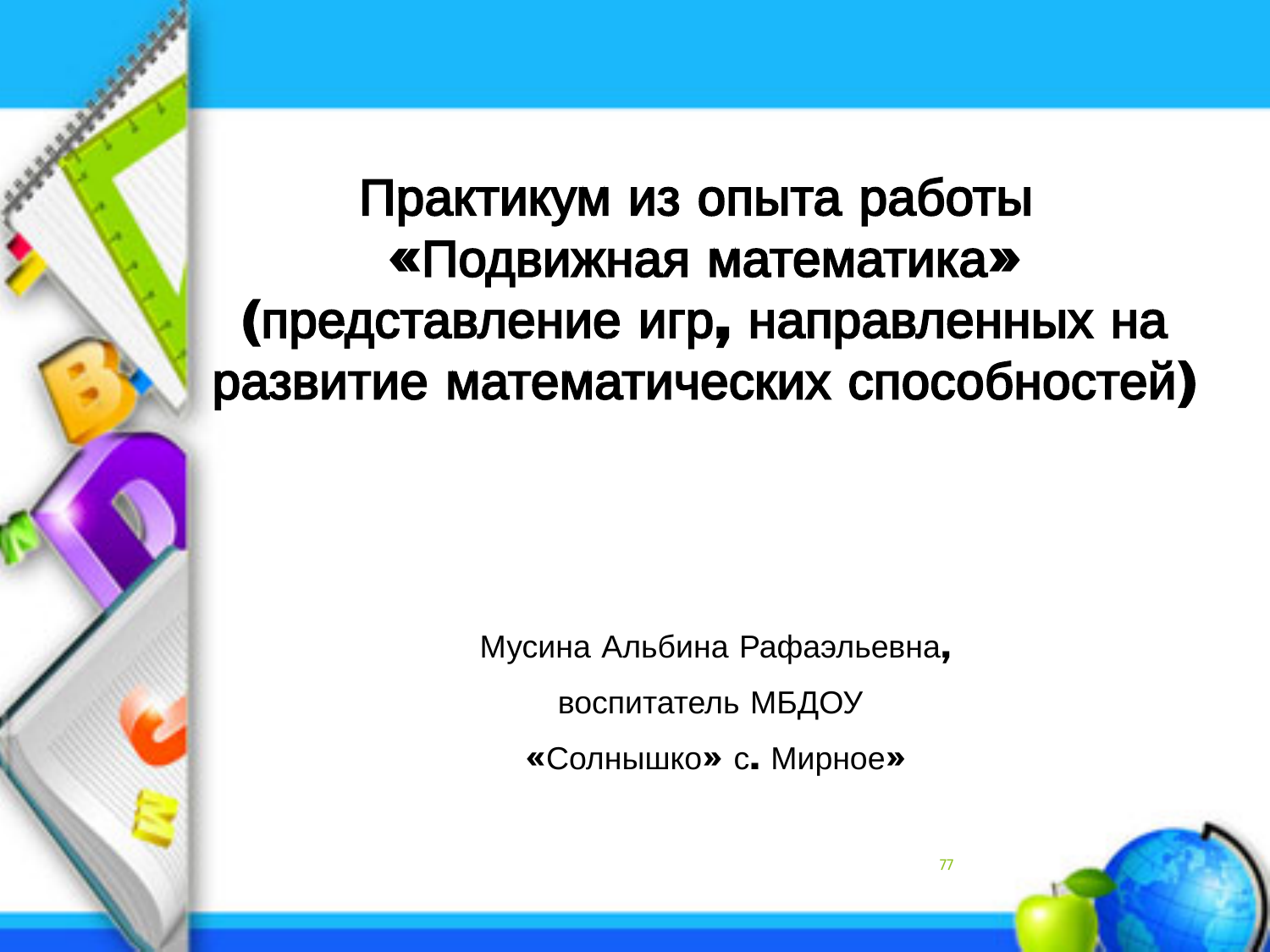

# Практикум из опыта работы «Подвижная математика» (представление игр, направленных на развитие математических способностей)
Мусина Альбина Рафаэльевна,
воспитатель МБДОУ
«Солнышко» с. Мирное»

77